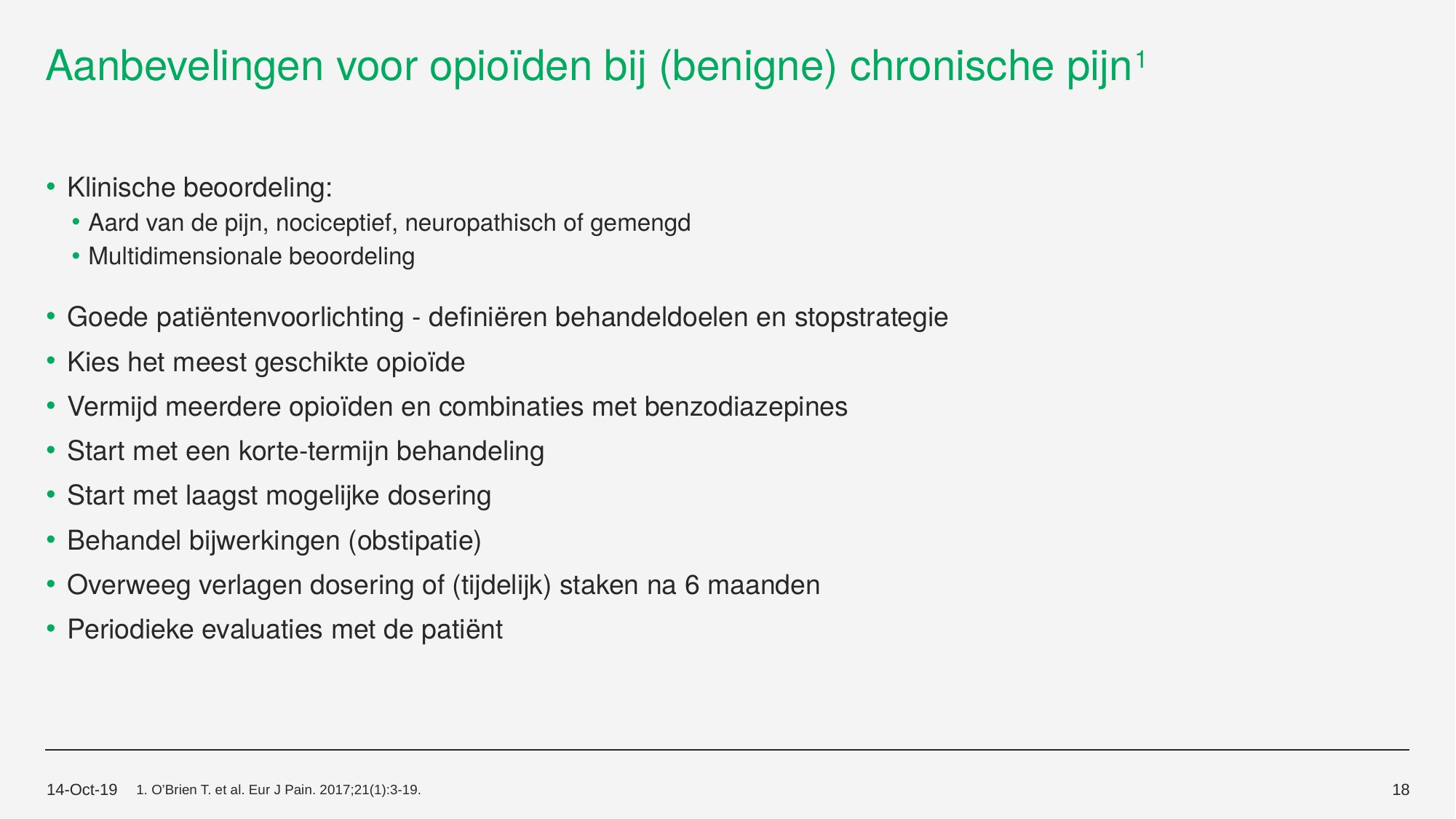

# Aanbevelingen voor opioïden bij (benigne) chronische pijn1
Klinische beoordeling:
Aard van de pijn, nociceptief, neuropathisch of gemengd
Multidimensionale beoordeling
Goede patiëntenvoorlichting - definiëren behandeldoelen en stopstrategie
Kies het meest geschikte opioïde
Vermijd meerdere opioïden en combinaties met benzodiazepines
Start met een korte-termijn behandeling
Start met laagst mogelijke dosering
Behandel bijwerkingen (obstipatie)
Overweeg verlagen dosering of (tijdelijk) staken na 6 maanden
Periodieke evaluaties met de patiënt
1. O’Brien T. et al. Eur J Pain. 2017;21(1):3-19.
14-Oct-19
18